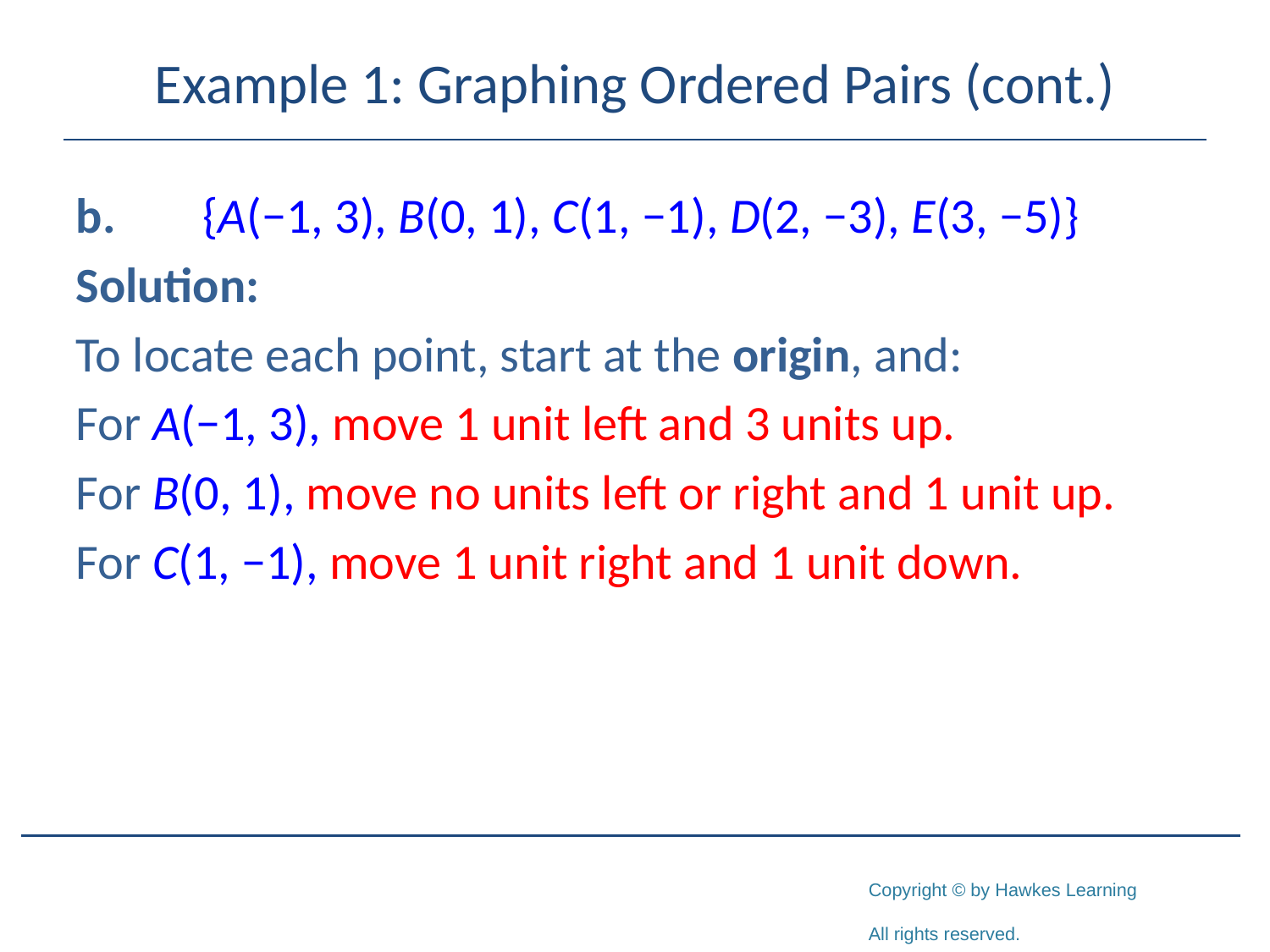

# Example 1: Graphing Ordered Pairs (cont.)
b.	{A(−1, 3), B(0, 1), C(1, −1), D(2, −3), E(3, −5)}
Solution:
To locate each point, start at the origin, and:
For A(−1, 3), move 1 unit left and 3 units up.
For B(0, 1), move no units left or right and 1 unit up.
For C(1, −1), move 1 unit right and 1 unit down.